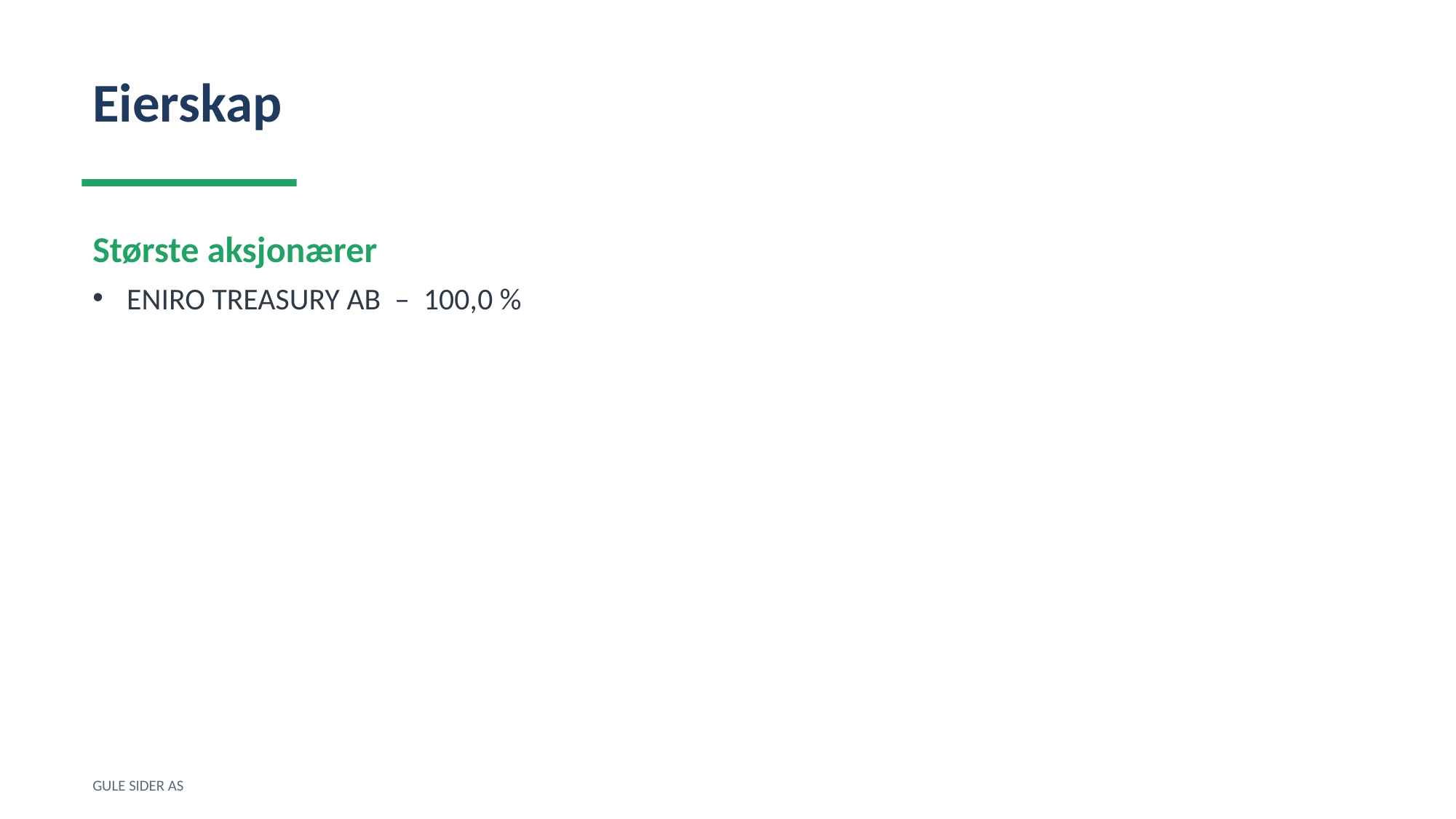

Eierskap

Største aksjonærer
ENIRO TREASURY AB  –  100,0 %
GULE SIDER AS